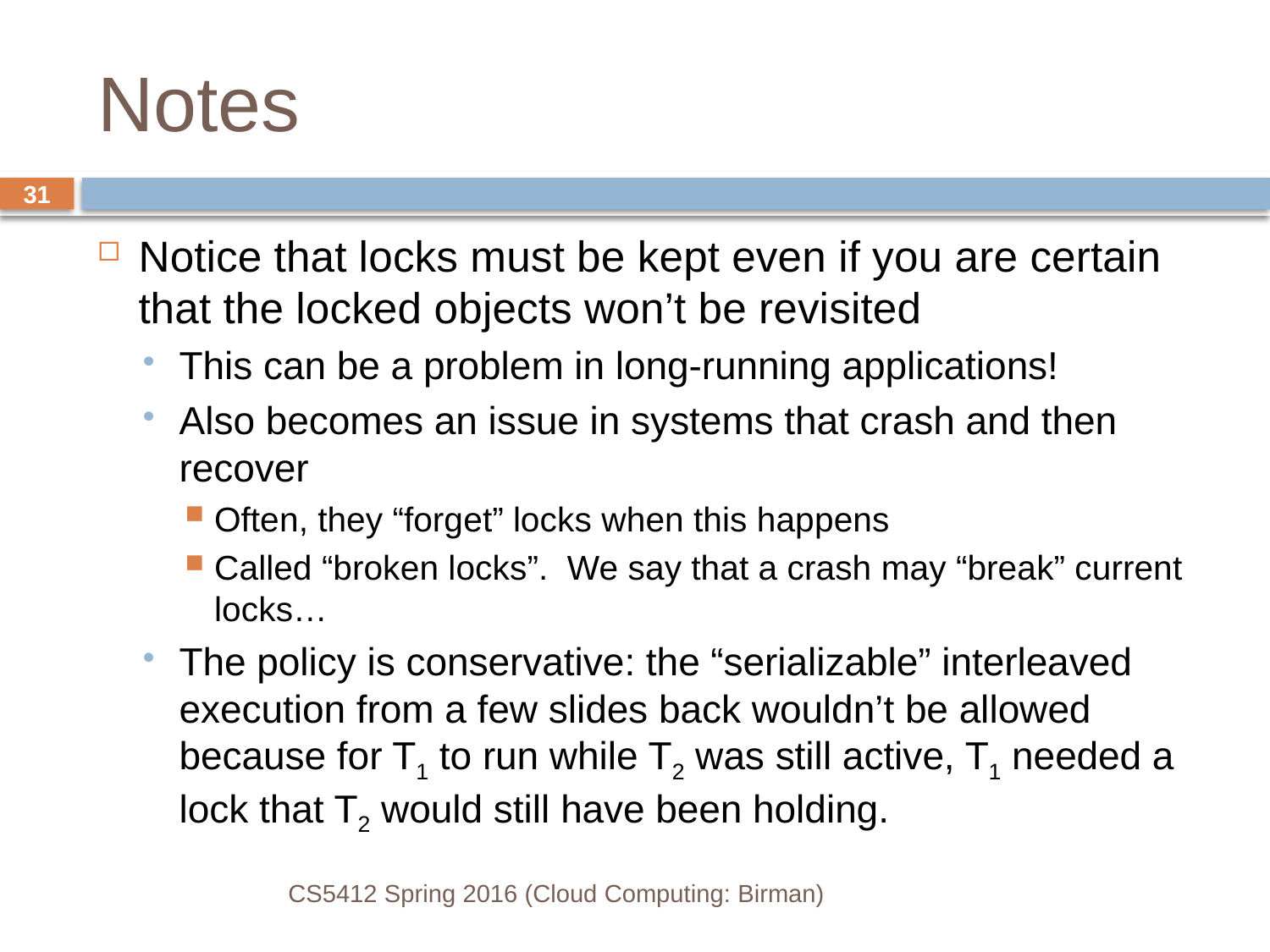

# Notes
31
Notice that locks must be kept even if you are certain that the locked objects won’t be revisited
This can be a problem in long-running applications!
Also becomes an issue in systems that crash and then recover
Often, they “forget” locks when this happens
Called “broken locks”.  We say that a crash may “break” current locks…
The policy is conservative: the “serializable” interleaved execution from a few slides back wouldn’t be allowed because for T1 to run while T2 was still active, T1 needed a lock that T2 would still have been holding.
CS5412 Spring 2016 (Cloud Computing: Birman)